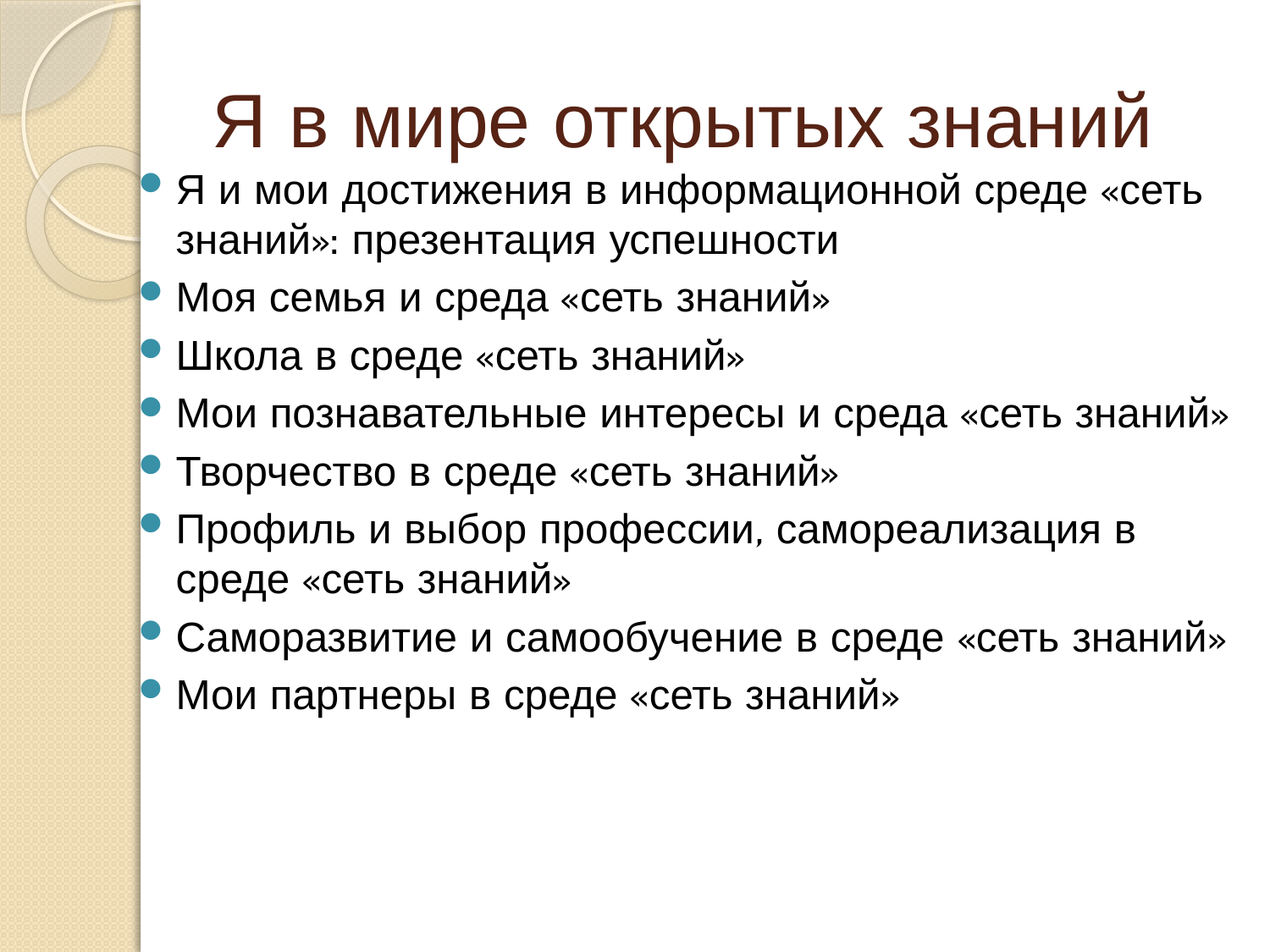

# Я в мире открытых знаний
Я и мои достижения в информационной среде «сеть знаний»: презентация успешности
Моя семья и среда «сеть знаний»
Школа в среде «сеть знаний»
Мои познавательные интересы и среда «сеть знаний»
Творчество в среде «сеть знаний»
Профиль и выбор профессии, самореализация в среде «сеть знаний»
Саморазвитие и самообучение в среде «сеть знаний»
Мои партнеры в среде «сеть знаний»